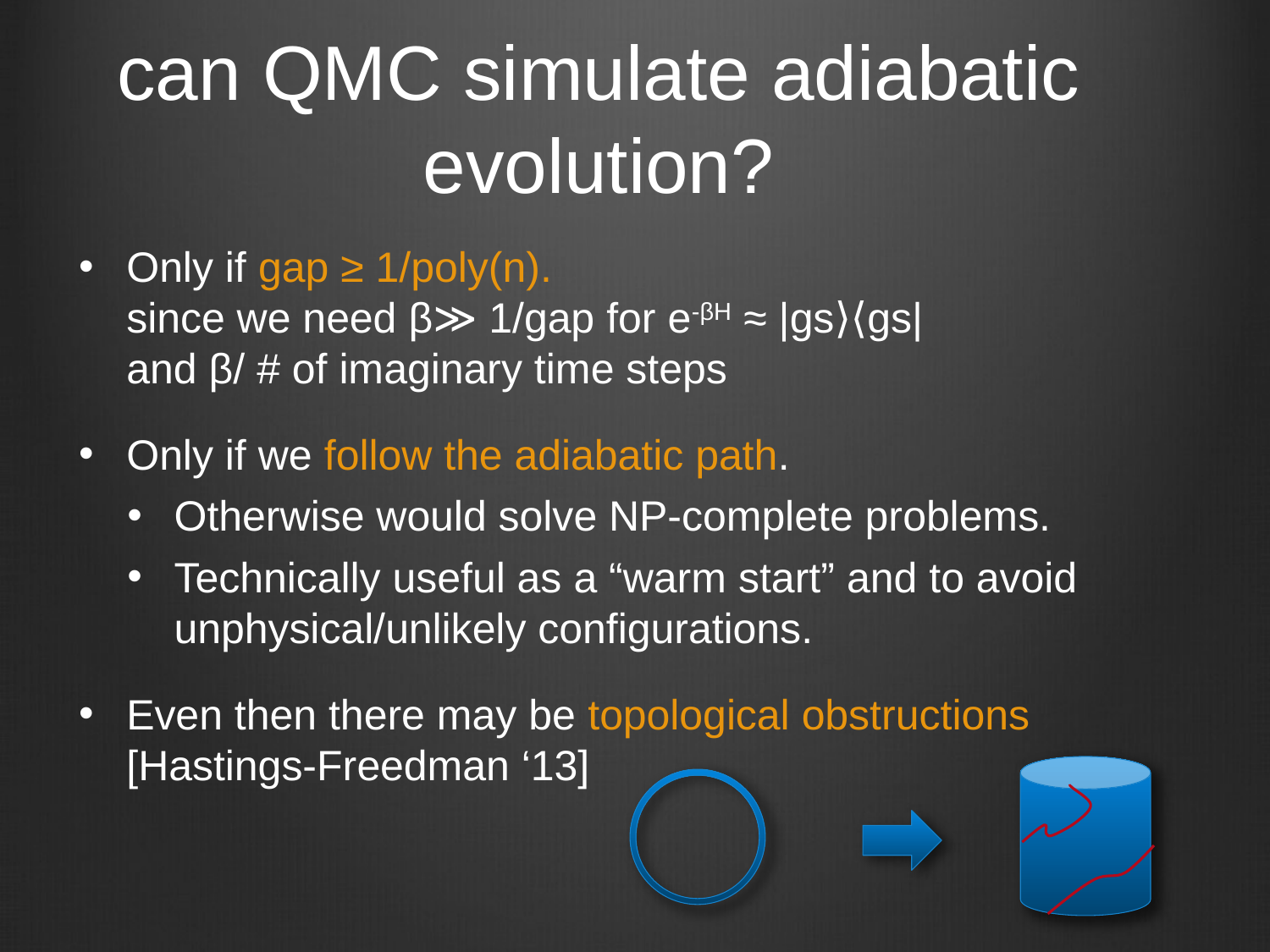

# can QMC simulate adiabatic evolution?
Only if gap ≥ 1/poly(n).
since we need β≫ 1/gap for e-βH ≈ |gs⟩⟨gs|
and β/ # of imaginary time steps
Only if we follow the adiabatic path.
Otherwise would solve NP-complete problems.
Technically useful as a “warm start” and to avoid unphysical/unlikely configurations.
Even then there may be topological obstructions
[Hastings-Freedman ‘13]